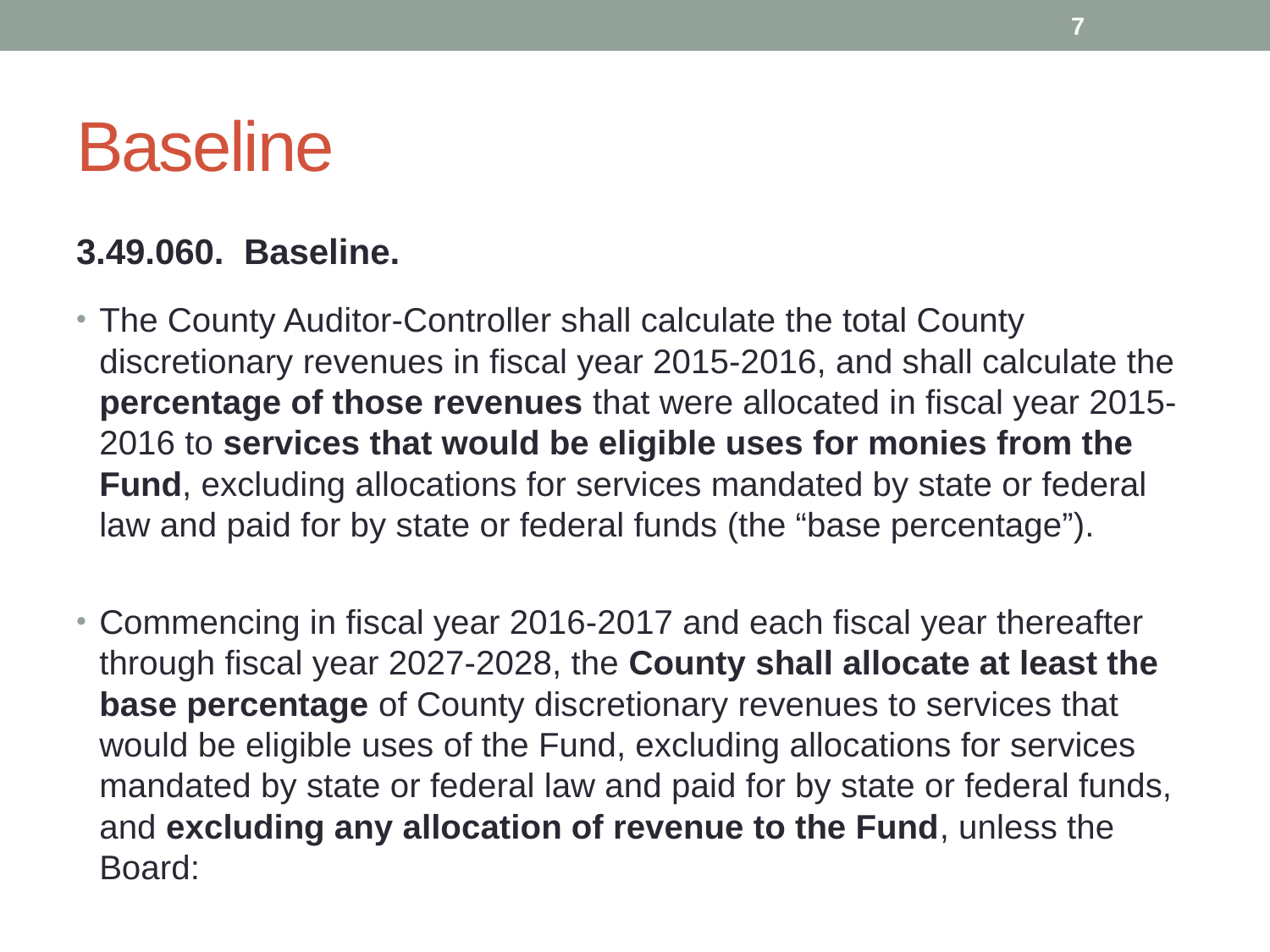

7
# Baseline
3.49.060.  Baseline.

The County Auditor-Controller shall calculate the total County discretionary revenues in fiscal year 2015-2016, and shall calculate the percentage of those revenues that were allocated in fiscal year 2015-2016 to services that would be eligible uses for monies from the Fund, excluding allocations for services mandated by state or federal law and paid for by state or federal funds (the “base percentage”).

Commencing in fiscal year 2016-2017 and each fiscal year thereafter through fiscal year 2027-2028, the County shall allocate at least the base percentage of County discretionary revenues to services that would be eligible uses of the Fund, excluding allocations for services mandated by state or federal law and paid for by state or federal funds, and excluding any allocation of revenue to the Fund, unless the Board: